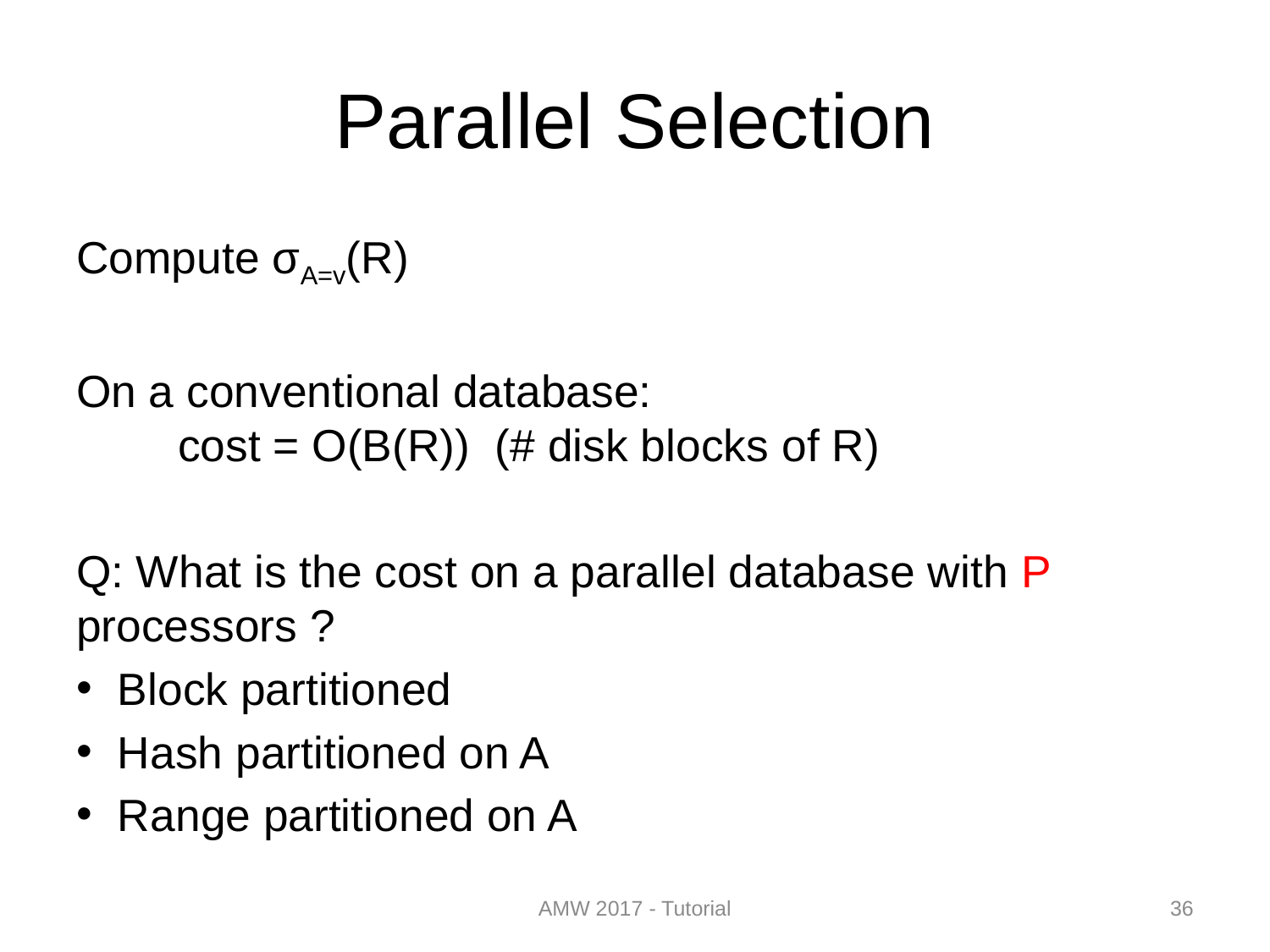

# Parallel Selection
Compute σA=v(R)

On a conventional database:
	cost = O(B(R))  (# disk blocks of R)

Q: What is the cost on a parallel database with P processors ?
Block partitioned
Hash partitioned on A
Range partitioned on A
AMW 2017 - Tutorial
36